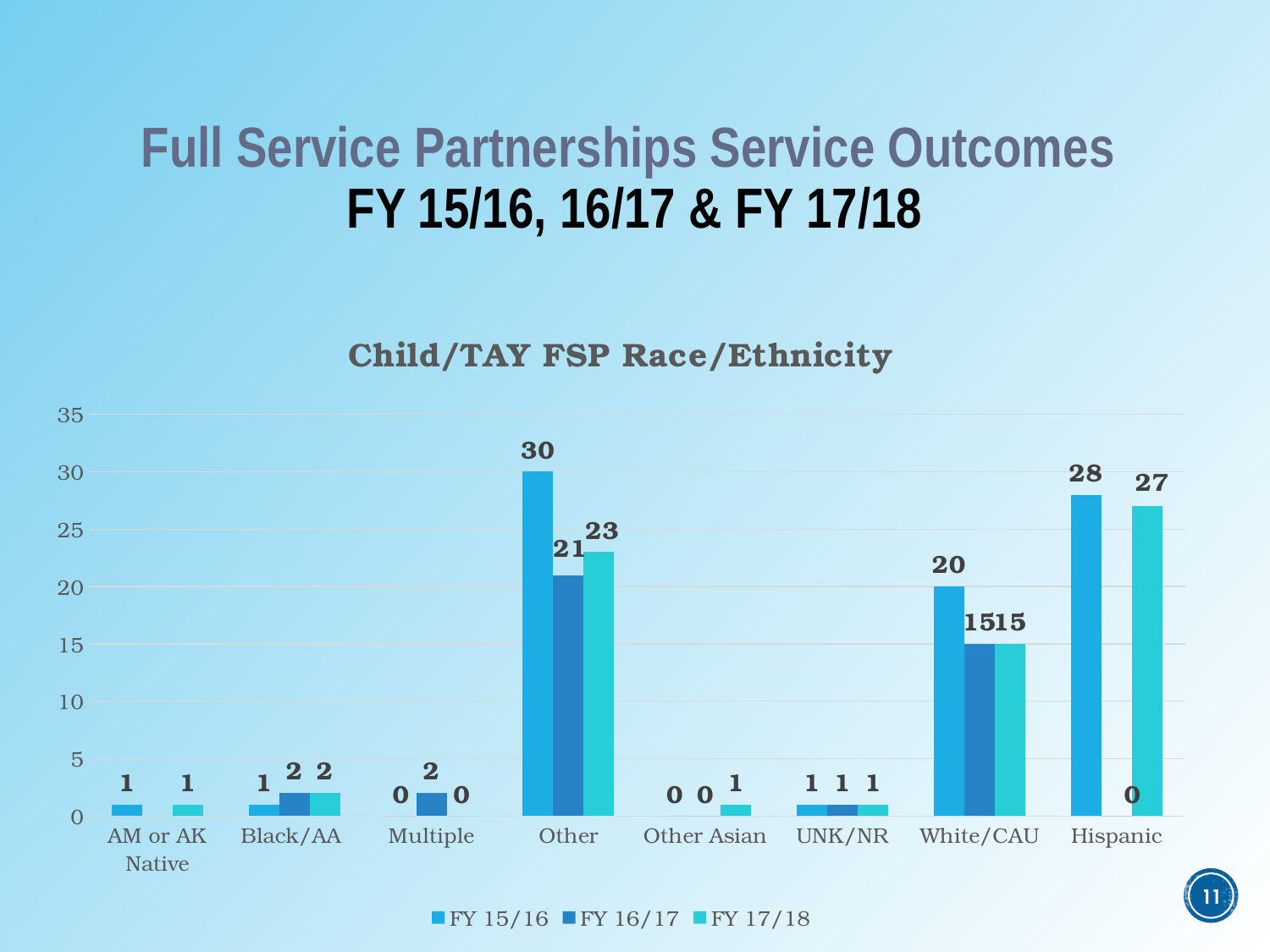

# Full Service Partnerships Service Outcomes FY 15/16, 16/17 & FY 17/18

### Chart: Child/TAY FSP Race/Ethnicity

| Category | FY 15/16 | FY 16/17 | FY 17/18 |
|---|---|---|---|
| AM or AK Native | 1.0 | None | 1.0 |
| Black/AA  | 1.0 | 2.0 | 2.0 |
| Multiple | 0.0 | 2.0 | 0.0 |
| Other | 30.0 | 21.0 | 23.0 |
| Other Asian | 0.0 | 0.0 | 1.0 |
| UNK/NR | 1.0 | 1.0 | 1.0 |
| White/CAU | 20.0 | 15.0 | 15.0 |
| Hispanic | 28.0 | 0.0 | 27.0 |
11